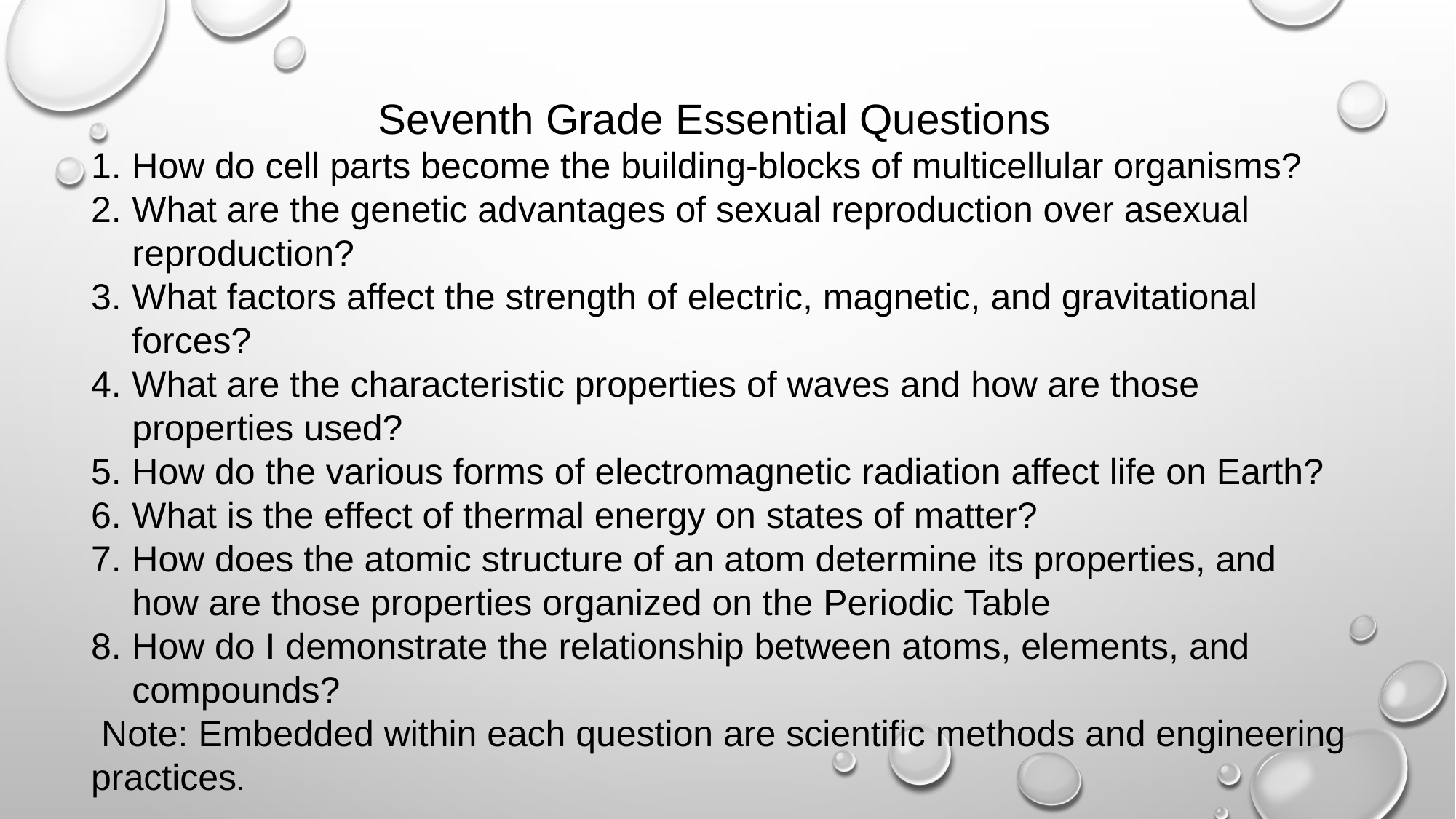

Seventh Grade Essential Questions
How do cell parts become the building-blocks of multicellular organisms?
What are the genetic advantages of sexual reproduction over asexual reproduction?
What factors affect the strength of electric, magnetic, and gravitational forces?
What are the characteristic properties of waves and how are those properties used?
How do the various forms of electromagnetic radiation affect life on Earth?
What is the effect of thermal energy on states of matter?
How does the atomic structure of an atom determine its properties, and how are those properties organized on the Periodic Table
How do I demonstrate the relationship between atoms, elements, and compounds?
 Note: Embedded within each question are scientific methods and engineering practices.